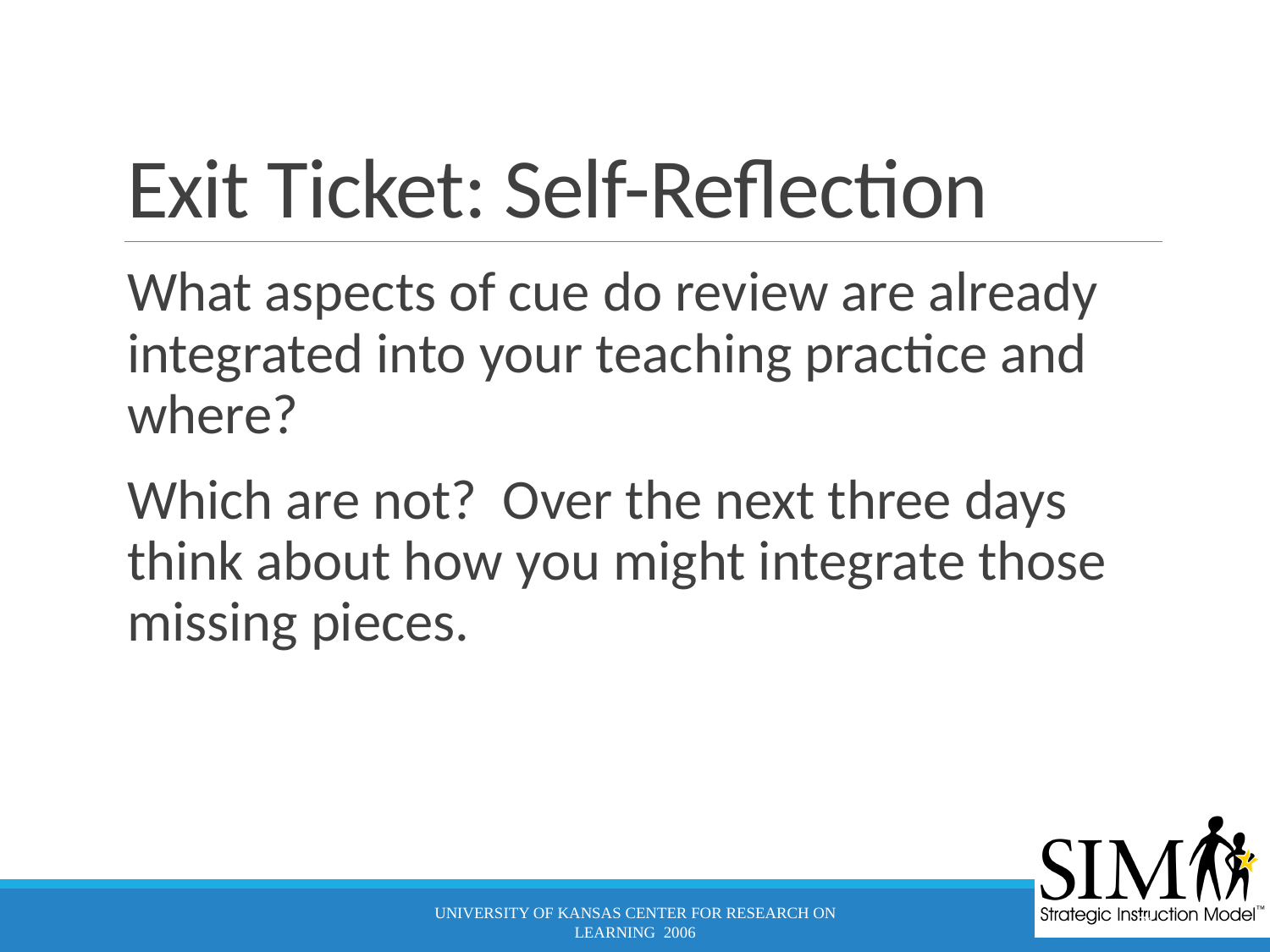

# Exit Ticket: Self-Reflection
What aspects of cue do review are already integrated into your teaching practice and where?
Which are not?  Over the next three days think about how you might integrate those missing pieces.
University of Kansas Center for Research on Learning  2006
71